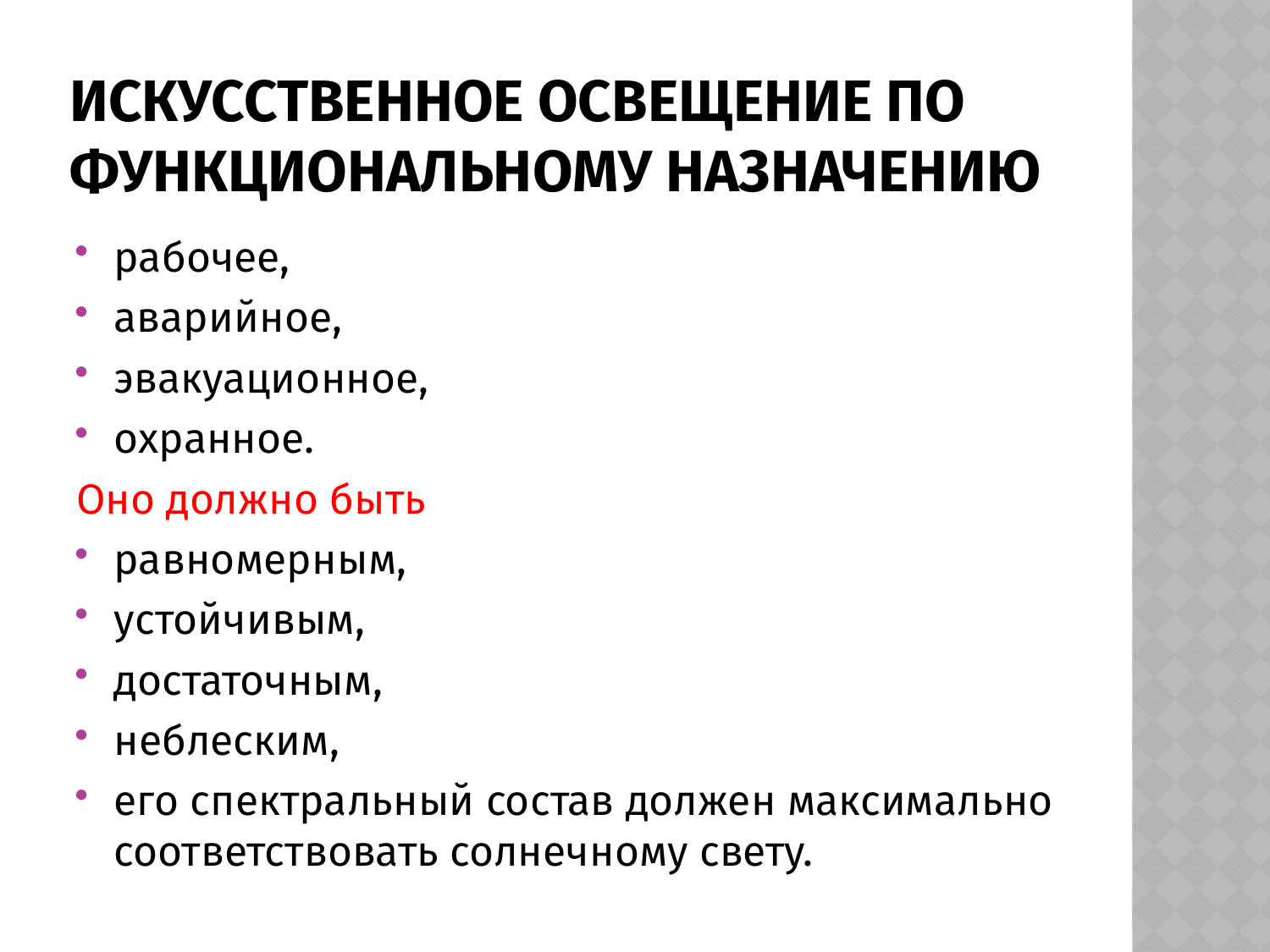

# Искусственное освещение по функциональному назначению
рабочее,
аварийное,
эвакуационное,
охранное.
Оно должно быть
равномерным,
устойчивым,
достаточным,
неблеским,
его спектральный состав должен максимально соответствовать солнечному свету.